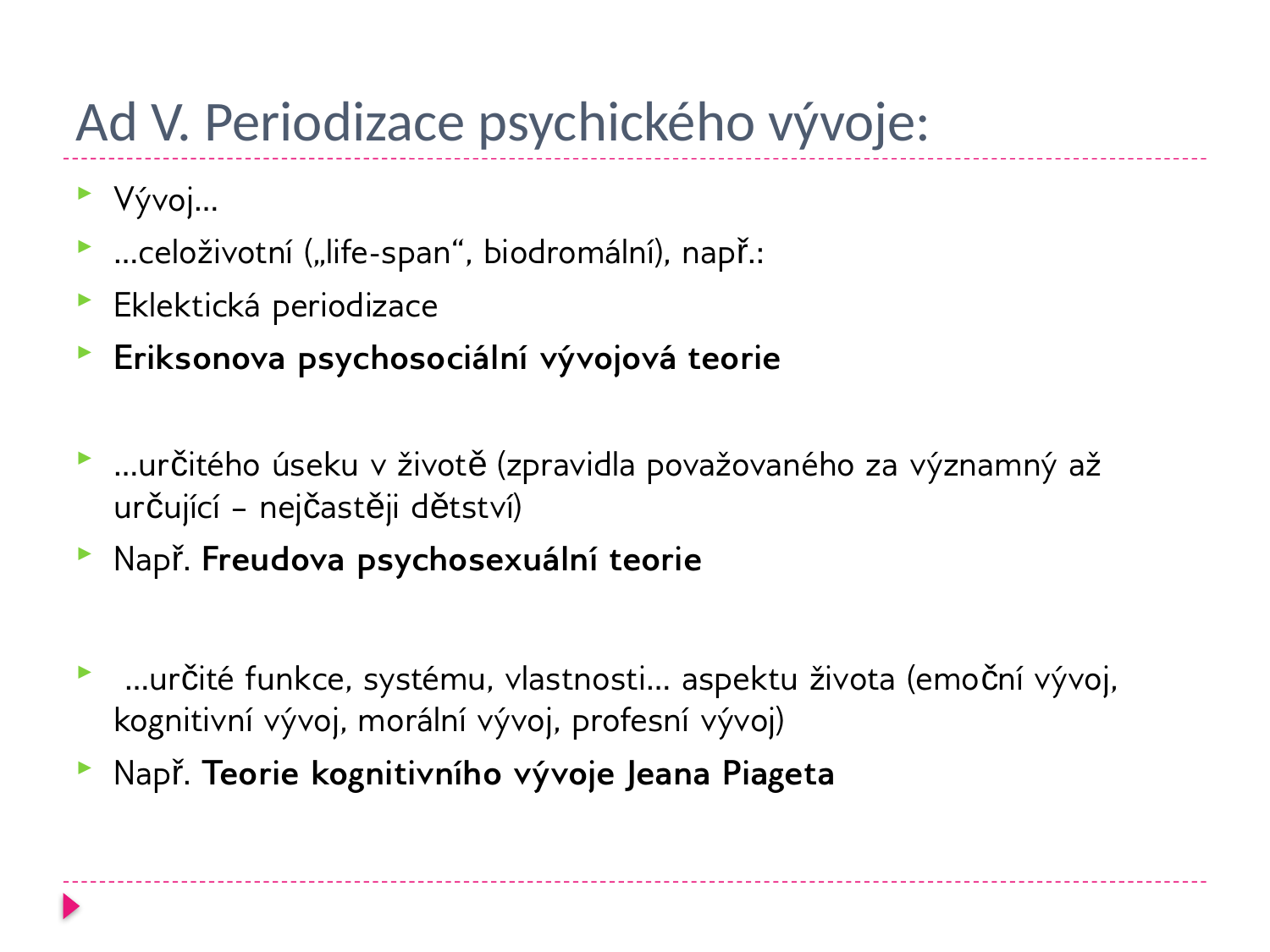

# Ad V. Periodizace psychického vývoje:
Vývoj…
…celoživotní („life-span“, biodromální), např.:
Eklektická periodizace
Eriksonova psychosociální vývojová teorie

…určitého úseku v životě (zpravidla považovaného za významný až určující – nejčastěji dětství)
Např. Freudova psychosexuální teorie

 …určité funkce, systému, vlastnosti… aspektu života (emoční vývoj, kognitivní vývoj, morální vývoj, profesní vývoj)
Např. Teorie kognitivního vývoje Jeana Piageta